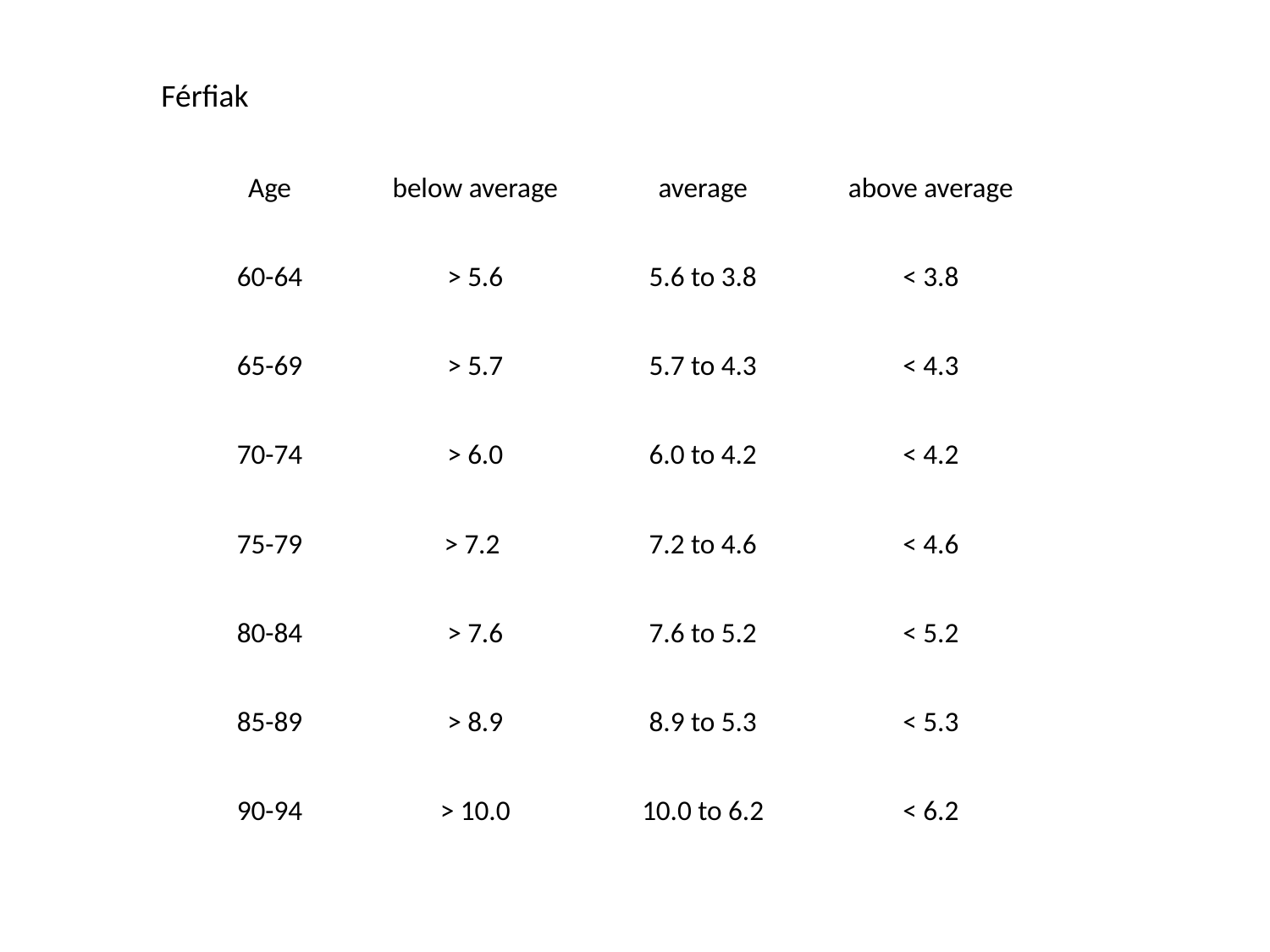

Férfiak
| Age | below average | average | above average |
| --- | --- | --- | --- |
| 60-64 | > 5.6 | 5.6 to 3.8 | < 3.8 |
| 65-69 | > 5.7 | 5.7 to 4.3 | < 4.3 |
| 70-74 | > 6.0 | 6.0 to 4.2 | < 4.2 |
| 75-79 | > 7.2 | 7.2 to 4.6 | < 4.6 |
| 80-84 | > 7.6 | 7.6 to 5.2 | < 5.2 |
| 85-89 | > 8.9 | 8.9 to 5.3 | < 5.3 |
| 90-94 | > 10.0 | 10.0 to 6.2 | < 6.2 |